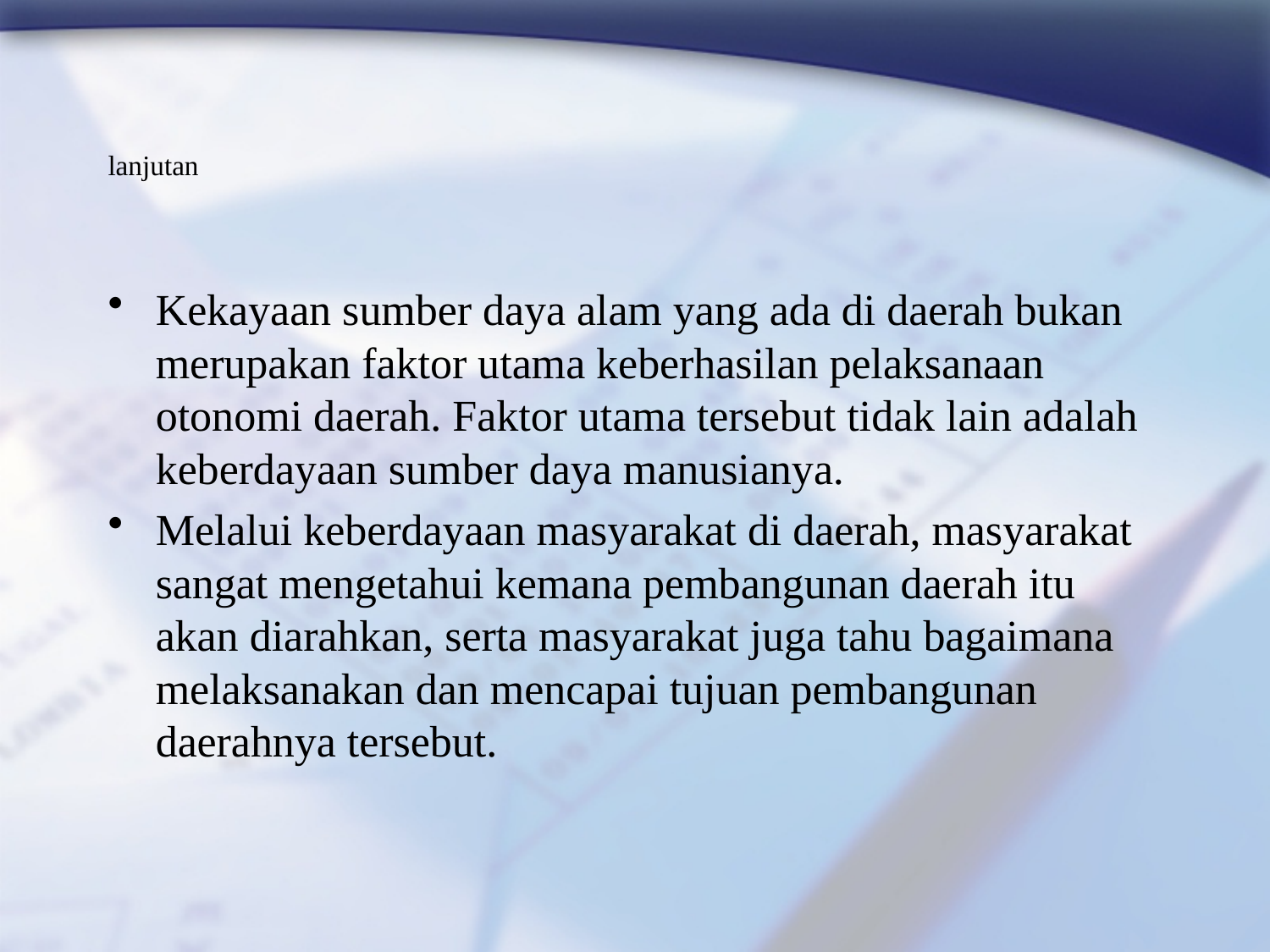

# lanjutan
Kekayaan sumber daya alam yang ada di daerah bukan merupakan faktor utama keberhasilan pelaksanaan otonomi daerah. Faktor utama tersebut tidak lain adalah keberdayaan sumber daya manusianya.
Melalui keberdayaan masyarakat di daerah, masyarakat sangat mengetahui kemana pembangunan daerah itu akan diarahkan, serta masyarakat juga tahu bagaimana melaksanakan dan mencapai tujuan pembangunan daerahnya tersebut.